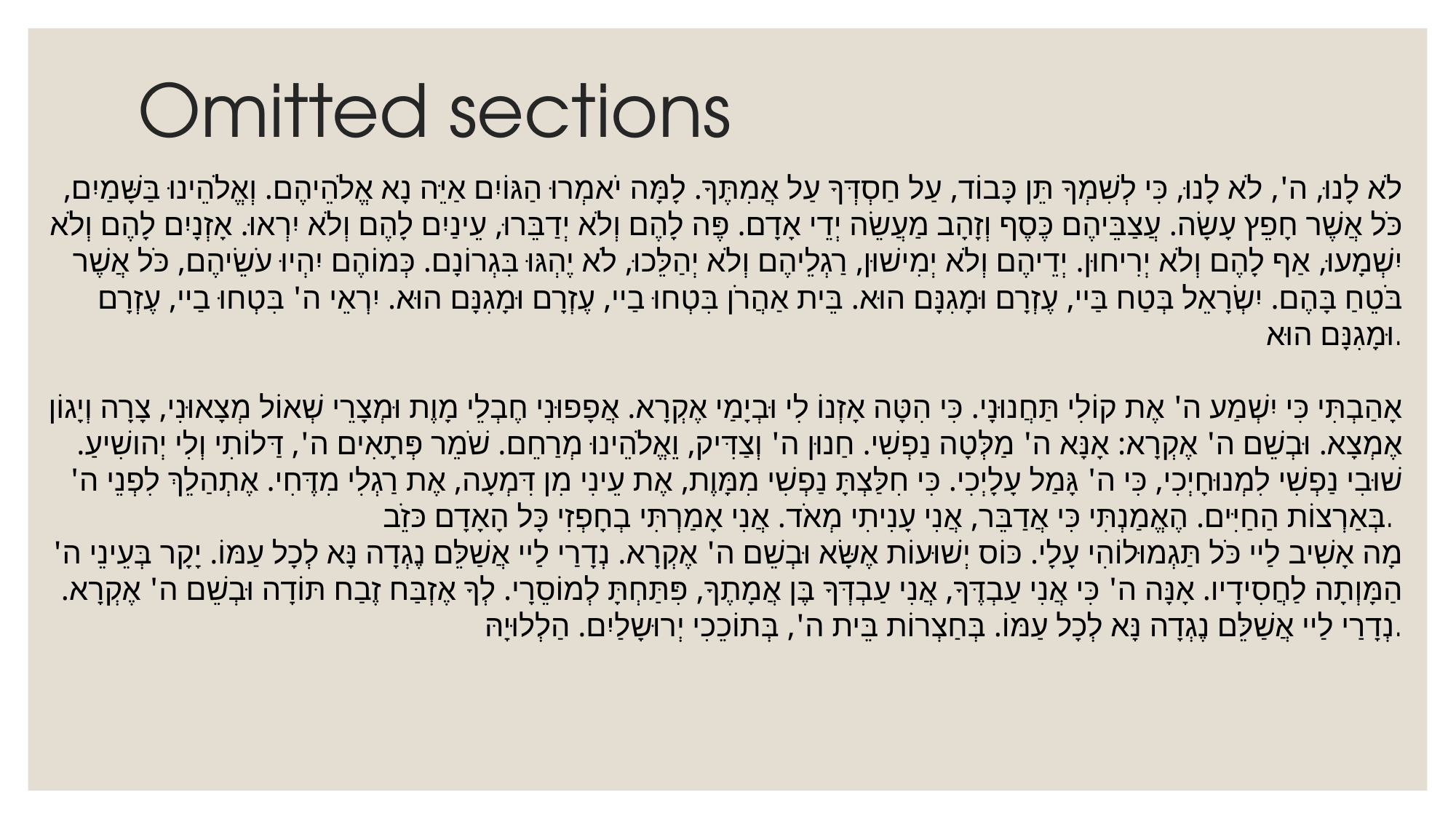

# Omitted sections
לֹא לָנוּ, ה', לֹא לָנוּ, כִּי לְשִׁמְךָ תֵּן כָּבוֹד, עַל חַסְדְּךָ עַל אֲמִתֶּךָ. לָמָּה יֹאמְרוּ הַגּוֹיִם אַיֵּה נָא אֱלֹהֵיהֶם. וְאֱלֹהֵינוּ בַּשָּׁמַיִם, כֹּל אֲשֶׁר חָפֵץ עָשָׂה. עֲצַבֵּיהֶם כֶּסֶף וְזָהָב מַעֲשֵׂה יְדֵי אָדָם. פֶּה לָהֶם וְלֹא יְדַבֵּרוּ, עֵינַיִם לָהֶם וְלֹא יִרְאוּ. אָזְנָיִם לָהֶם וְלֹא יִשְׁמָעוּ, אַף לָהֶם וְלֹא יְרִיחוּן. יְדֵיהֶם וְלֹא יְמִישׁוּן, רַגְלֵיהֶם וְלֹא יְהַלֵּכוּ, לׁא יֶהְגּוּ בִּגְרוֹנָם. כְּמוֹהֶם יִהְיוּ עֹשֵׂיהֶם, כֹּל אֲשֶׁר בֹּטֵחַ בָּהֶם. יִשְׂרָאֵל בְּטַח בַּיי, עֶזְרָם וּמָגִנָּם הוּא. בֵּית אַהֲרֹן בִּטְחוּ בַיי, עֶזְרָם וּמָגִנָּם הוּא. יִרְאֵי ה' בִּטְחוּ בַיי, עֶזְרָם וּמָגִנָּם הוּא.

אָהַבְתִּי כִּי יִשְׁמַע ה' אֶת קוֹלִי תַּחֲנוּנָי. כִּי הִטָּה אָזְנוֹ לִי וּבְיָמַי אֶקְרָא. אֲפָפוּנִי חֶבְלֵי מָוֶת וּמְצָרֵי שְׁאוֹל מְצָאוּנִי, צָרָה וְיָגוֹן אֶמְצָא. וּבְשֵׁם ה' אֶקְרָא: אָנָּא ה' מַלְּטָה נַפְשִׁי. חַנוּן ה' וְצַדִּיק, וֵאֱלֹהֵינוּ מְרַחֵם. שֹׁמֵר פְּתָאִים ה', דַּלוֹתִי וְלִי יְהושִׁיעַ. שׁוּבִי נַפְשִׁי לִמְנוּחָיְכִי, כִּי ה' גָּמַל עָלָיְכִי. כִּי חִלַּצְתָּ נַפְשִׁי מִמָּוֶת, אֶת עֵינִי מִן דִּמְעָה, אֶת רַגְלִי מִדֶּחִי. אֶתְהַלֵךְ לִפְנֵי ה' בְּאַרְצוֹת הַחַיִּים. הֶאֱמַנְתִּי כִּי אֲדַבֵּר, אֲנִי עָנִיתִי מְאֹד. אֲנִי אָמַרְתִּי בְחָפְזִי כָּל הָאָדָם כּזֵֹב.
מָה אָשִׁיב לַיי כֹּל תַּגְמוּלוֹהִי עָלָי. כּוֹס יְשׁוּעוֹת אֶשָּׂא וּבְשֵׁם ה' אֶקְרָא. נְדָרַי לַיי אֲשַׁלֵּם נֶגְדָה נָּא לְכָל עַמּוֹ. יָקָר בְּעֵינֵי ה' הַמָּוְתָה לַחֲסִידָיו. אָנָּה ה' כִּי אֲנִי עַבְדֶּךָ, אֲנִי עַבְדְּךָ בֶּן אֲמָתֶךָ, פִּתַּחְתָּ לְמוֹסֵרָי. לְךָ אֶזְבַּח זֶבַח תּוֹדָה וּבְשֵׁם ה' אֶקְרָא. נְדָרַי לַיי אֲשַׁלֵּם נֶגְדָה נָּא לְכָל עַמּוֹ. בְּחַצְרוֹת בֵּית ה', בְּתוֹכֵכִי יְרוּשָלַיִם. הַלְלוּיָהּ.